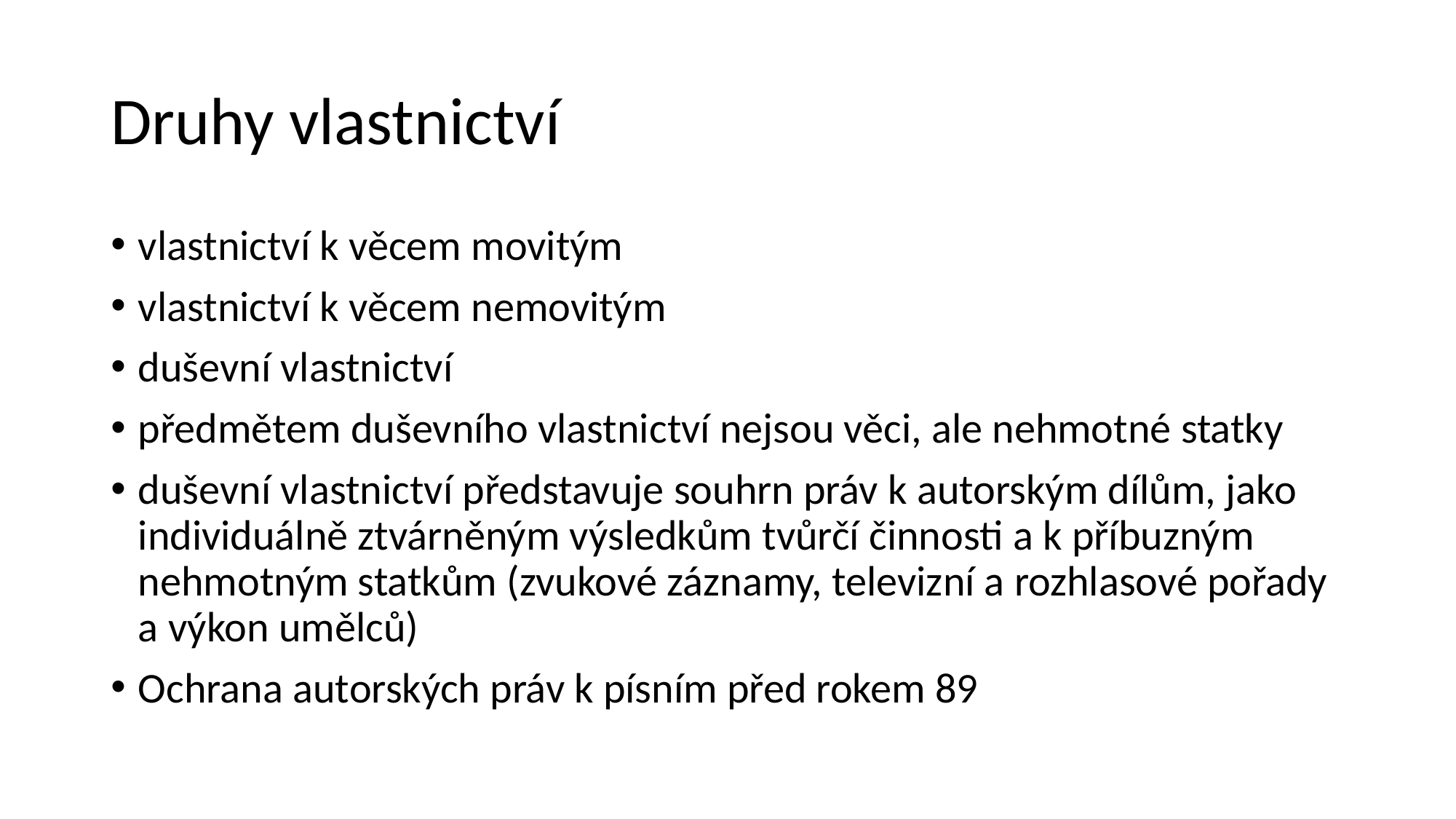

# Druhy vlastnictví
vlastnictví k věcem movitým
vlastnictví k věcem nemovitým
duševní vlastnictví
předmětem duševního vlastnictví nejsou věci, ale nehmotné statky
duševní vlastnictví představuje souhrn práv k autorským dílům, jako individuálně ztvárněným výsledkům tvůrčí činnosti a k příbuzným nehmotným statkům (zvukové záznamy, televizní a rozhlasové pořady a výkon umělců)
Ochrana autorských práv k písním před rokem 89